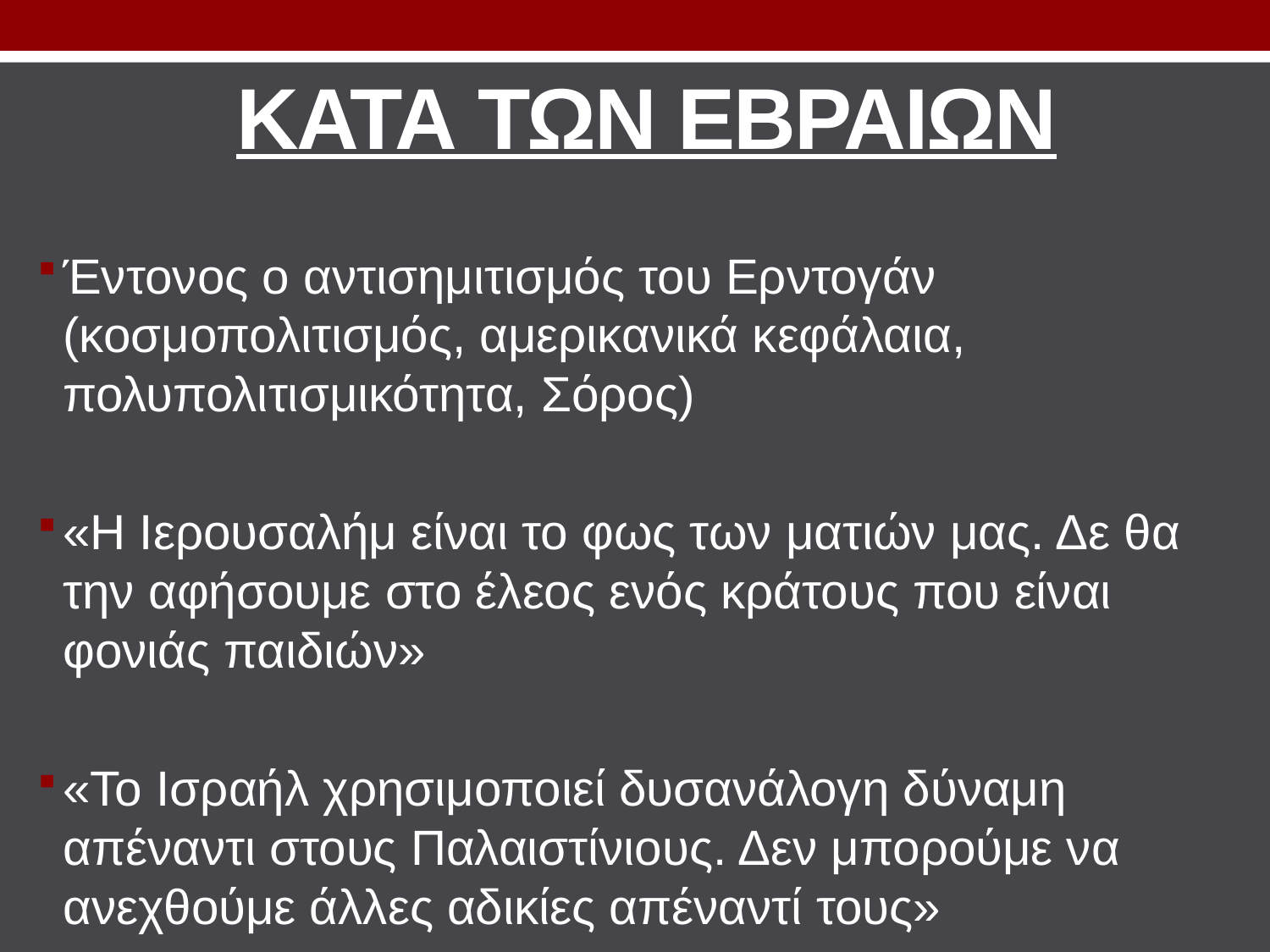

# ΚατΑ των ΕβραΙων
Έντονος ο αντισημιτισμός του Ερντογάν (κοσμοπολιτισμός, αμερικανικά κεφάλαια, πολυπολιτισμικότητα, Σόρος)

«Η Ιερουσαλήμ είναι το φως των ματιών μας. Δε θα την αφήσουμε στο έλεος ενός κράτους που είναι φονιάς παιδιών»

«Το Ισραήλ χρησιμοποιεί δυσανάλογη δύναμη απέναντι στους Παλαιστίνιους. Δεν μπορούμε να ανεχθούμε άλλες αδικίες απέναντί τους»